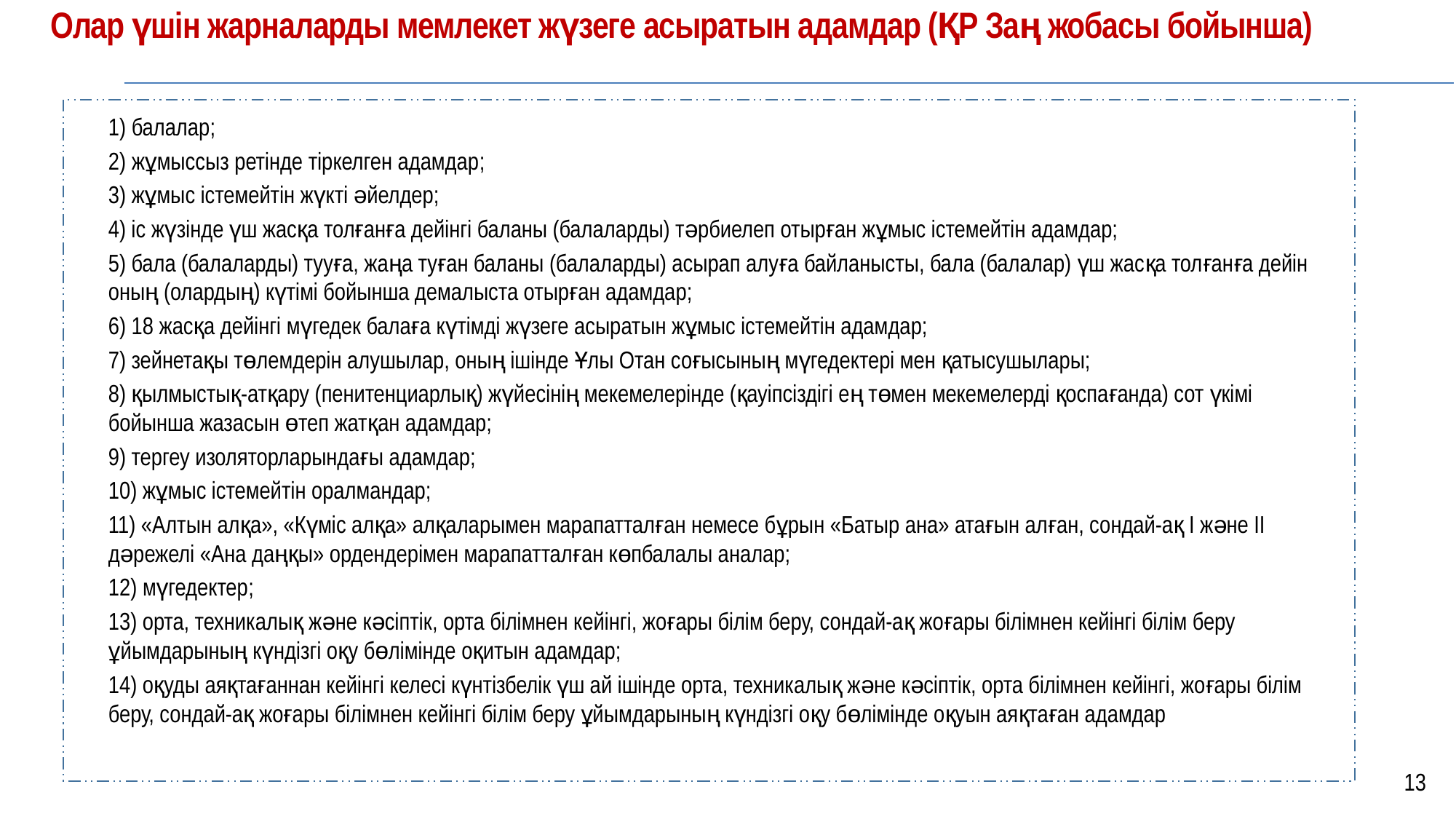

Олар үшін жарналарды мемлекет жүзеге асыратын адамдар (ҚР Заң жобасы бойынша)

1) балалар;
2) жұмыссыз ретінде тіркелген адамдар;
3) жұмыс істемейтін жүкті әйелдер;
4) іс жүзінде үш жасқа толғанға дейінгі баланы (балаларды) тәрбиелеп отырған жұмыс істемейтін адамдар;
5) бала (балаларды) тууға, жаңа туған баланы (балаларды) асырап алуға байланысты, бала (балалар) үш жасқа толғанға дейін оның (олардың) күтімі бойынша демалыста отырған адамдар;
6) 18 жасқа дейінгі мүгедек балаға күтімді жүзеге асыратын жұмыс істемейтін адамдар;
7) зейнетақы төлемдерін алушылар, оның ішінде Ұлы Отан соғысының мүгедектері мен қатысушылары;
8) қылмыстық-атқару (пенитенциарлық) жүйесінің мекемелерінде (қауіпсіздігі ең төмен мекемелерді қоспағанда) сот үкімі бойынша жазасын өтеп жатқан адамдар;
9) тергеу изоляторларындағы адамдар;
10) жұмыс істемейтін оралмандар;
11) «Алтын алқа», «Күміс алқа» алқаларымен марапатталған немесе бұрын «Батыр ана» атағын алған, сондай-ақ I және II дәрежелі «Ана даңқы» ордендерімен марапатталған көпбалалы аналар;
12) мүгедектер;
13) орта, техникалық және кәсіптік, орта білімнен кейінгі, жоғары білім беру, сондай-ақ жоғары білімнен кейінгі білім беру ұйымдарының күндізгі оқу бөлімінде оқитын адамдар;
14) оқуды аяқтағаннан кейінгі келесі күнтізбелік үш ай ішінде орта, техникалық және кәсіптік, орта білімнен кейінгі, жоғары білім беру, сондай-ақ жоғары білімнен кейінгі білім беру ұйымдарының күндізгі оқу бөлімінде оқуын аяқтаған адамдар
13